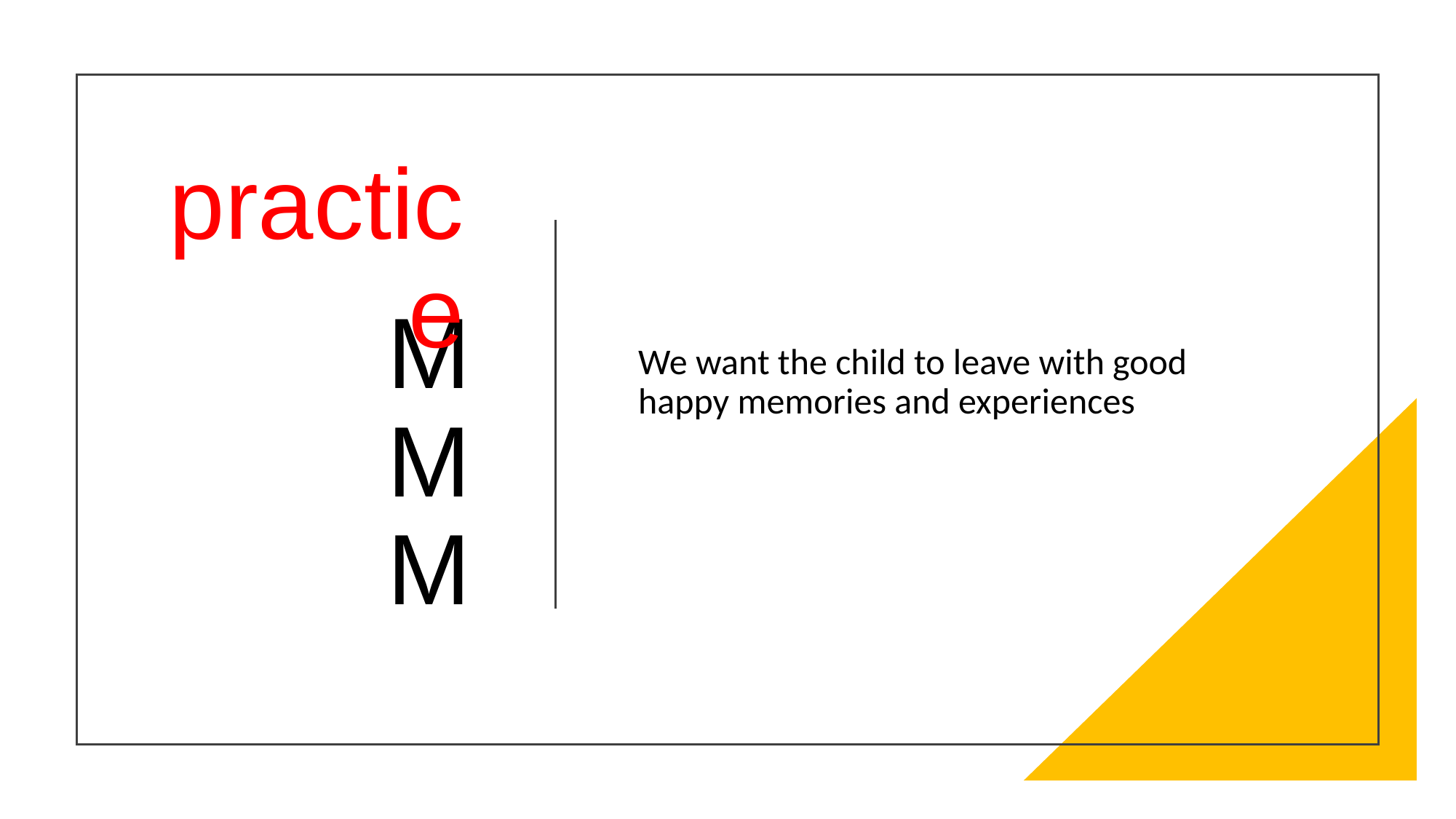

practice

# M M M
We want the child to leave with good happy memories and experiences